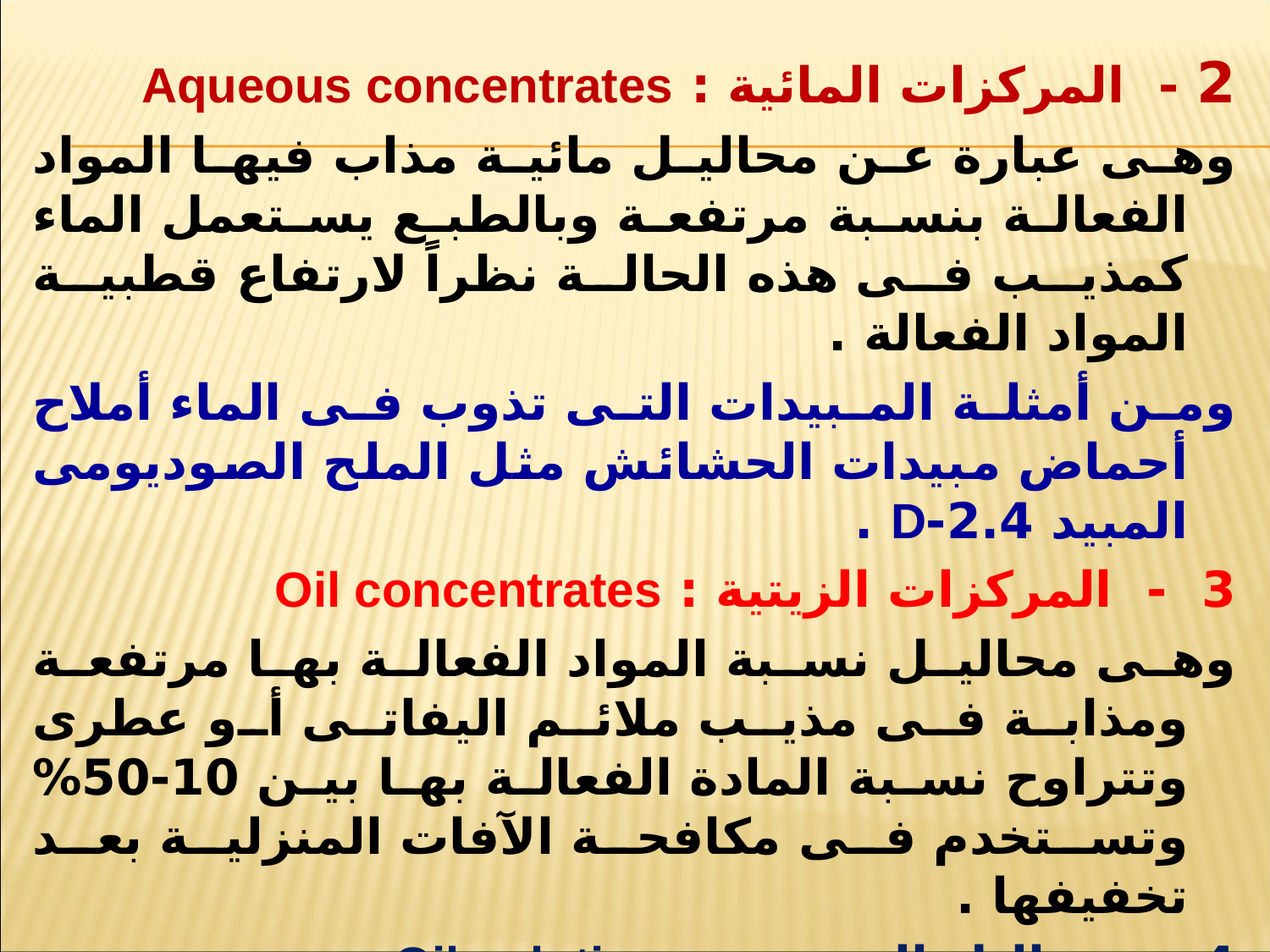

2 -  المركزات المائية : Aqueous concentrates
	وهى عبارة عن محاليل مائية مذاب فيها المواد الفعالة بنسبة مرتفعة وبالطبع يستعمل الماء كمذيب فى هذه الحالة نظراً لارتفاع قطبية المواد الفعالة .
	ومن أمثلة المبيدات التى تذوب فى الماء أملاح أحماض مبيدات الحشائش مثل الملح الصوديومى المبيد 2.4-D .
3  -  المركزات الزيتية : Oil concentrates
	وهى محاليل نسبة المواد الفعالة بها مرتفعة ومذابة فى مذيب ملائم اليفاتى أو عطرى وتتراوح نسبة المادة الفعالة بها بين 10-50% وتستخدم فى مكافحة الآفات المنزلية بعد تخفيفها .
4  -  محاليل الزيوت :  Oil solutions
	وهى عبارة عن محاليل مخففة ( 1 - 50% ) لمبيدات مذابة فى مذيب اليفاتى كالكيروسين وتستعمل هذه المحاليل فى مكافحة الحشرات المنزلية كالذباب والصراصير .